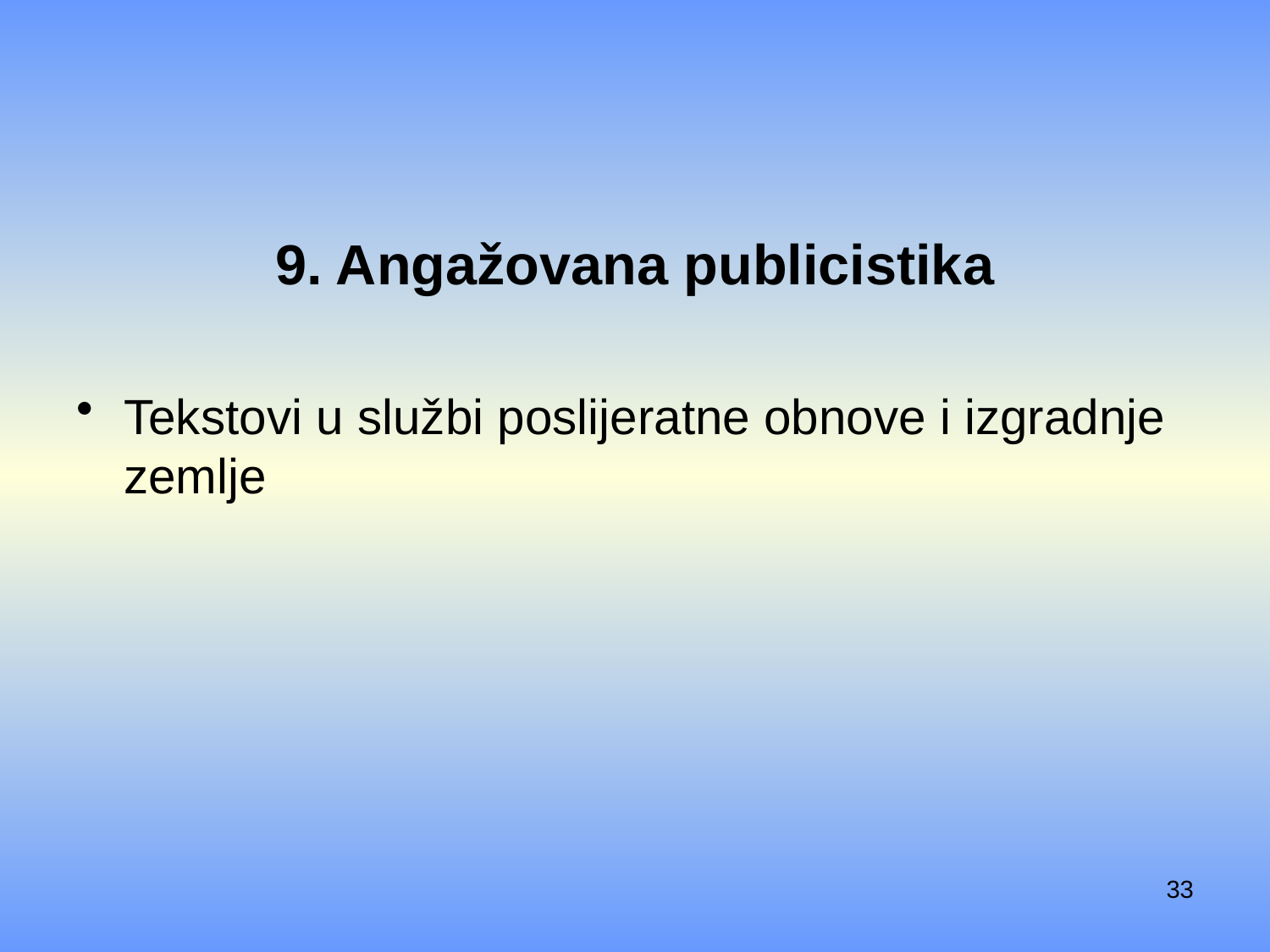

#
9. Angažovana publicistika

Tekstovi u službi poslijeratne obnove i izgradnje zemlje

33